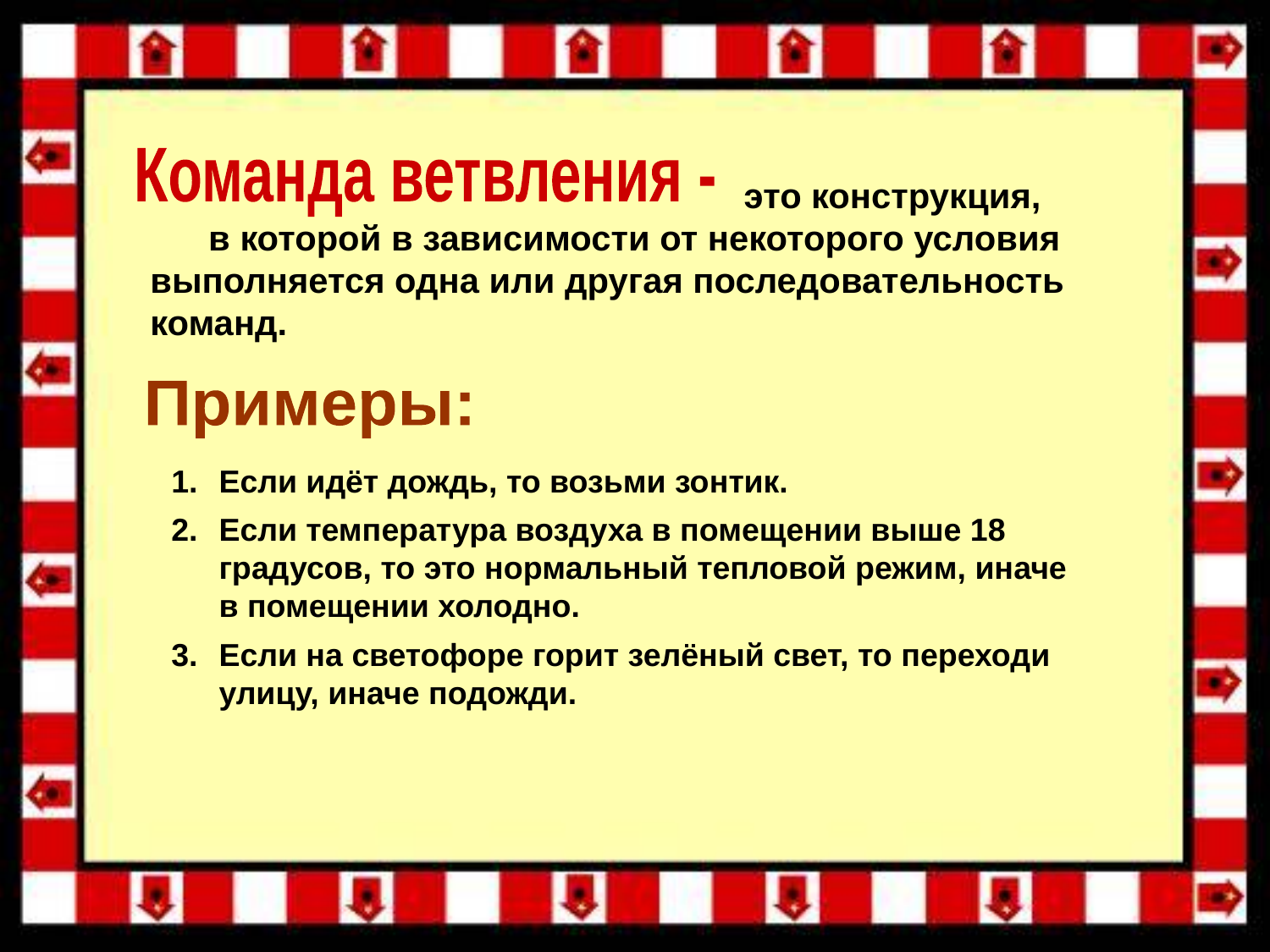

Команда ветвления -
                                                             это конструкция,           в которой в зависимости от некоторого условия выполняется одна или другая последовательность команд.
Примеры:
Если идёт дождь, то возьми зонтик.
Если температура воздуха в помещении выше 18 градусов, то это нормальный тепловой режим, иначе в помещении холодно.
Если на светофоре горит зелёный свет, то переходи улицу, иначе подожди.